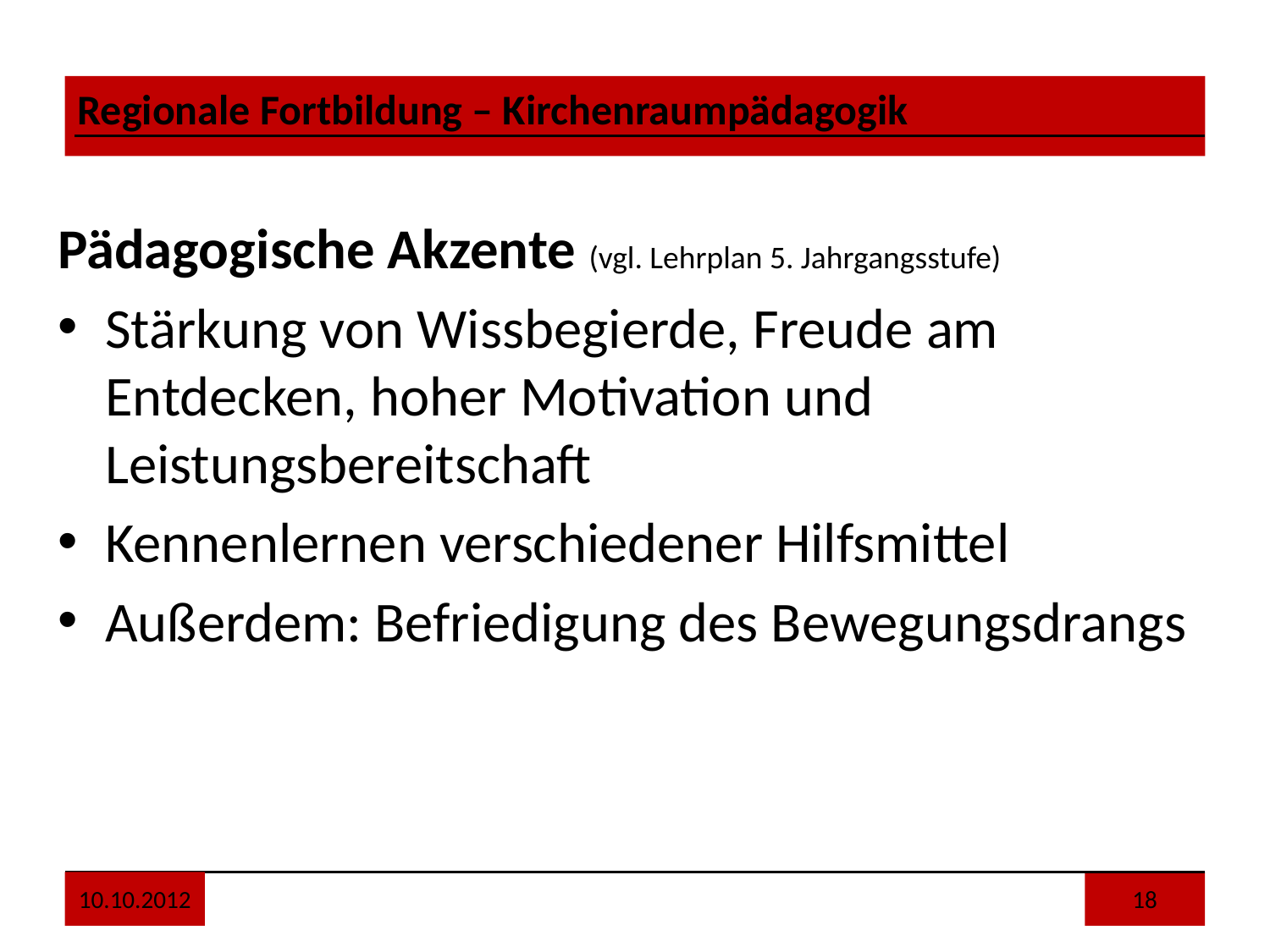

Pädagogische Akzente (vgl. Lehrplan 5. Jahrgangsstufe)
Stärkung von Wissbegierde, Freude am Entdecken, hoher Motivation und Leistungsbereitschaft
Kennenlernen verschiedener Hilfsmittel
Außerdem: Befriedigung des Bewegungsdrangs